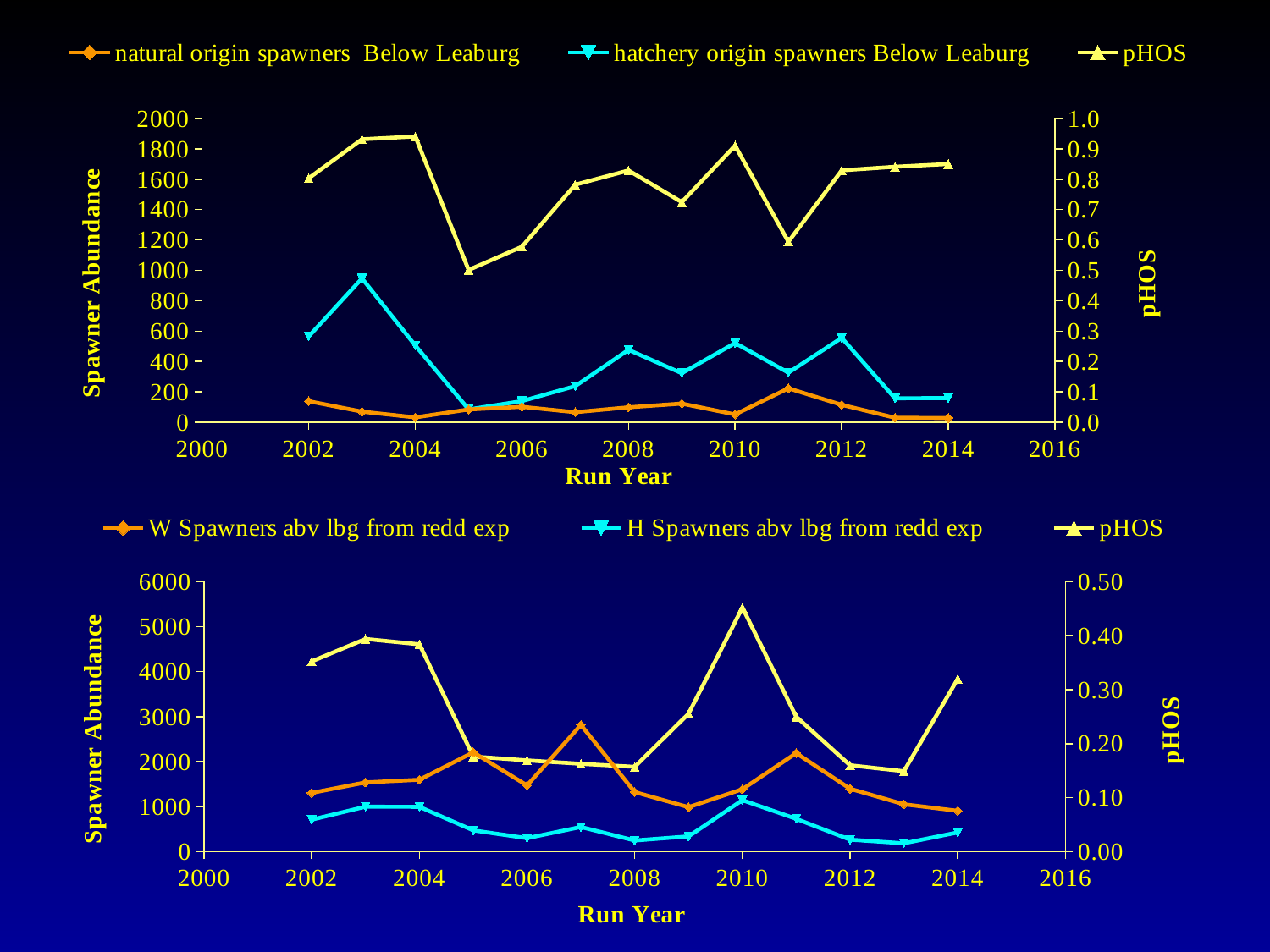

### Chart

| Category | natural origin spawners  Below Leaburg | hatchery origin spawners Below Leaburg |  |
|---|---|---|---|

### Chart

| Category | W Spawners abv lbg from redd exp | H Spawners abv lbg from redd exp |  |
|---|---|---|---|